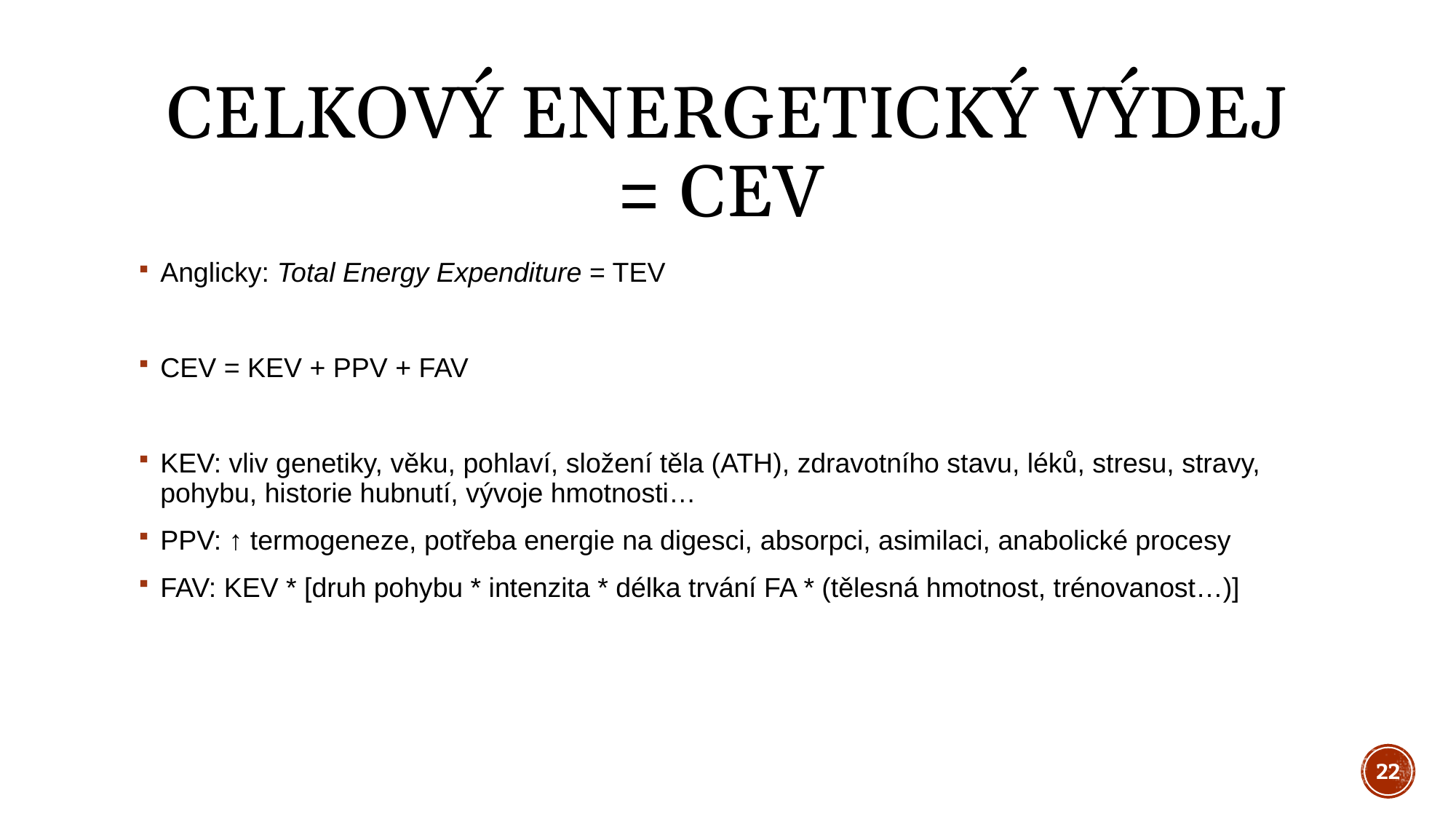

# Celkový energetický výdej = cev
Anglicky: Total Energy Expenditure = TEV

CEV = KEV + PPV + FAV

KEV: vliv genetiky, věku, pohlaví, složení těla (ATH), zdravotního stavu, léků, stresu, stravy, pohybu, historie hubnutí, vývoje hmotnosti…
PPV: ↑ termogeneze, potřeba energie na digesci, absorpci, asimilaci, anabolické procesy
FAV: KEV * [druh pohybu * intenzita * délka trvání FA * (tělesná hmotnost, trénovanost…)]
22